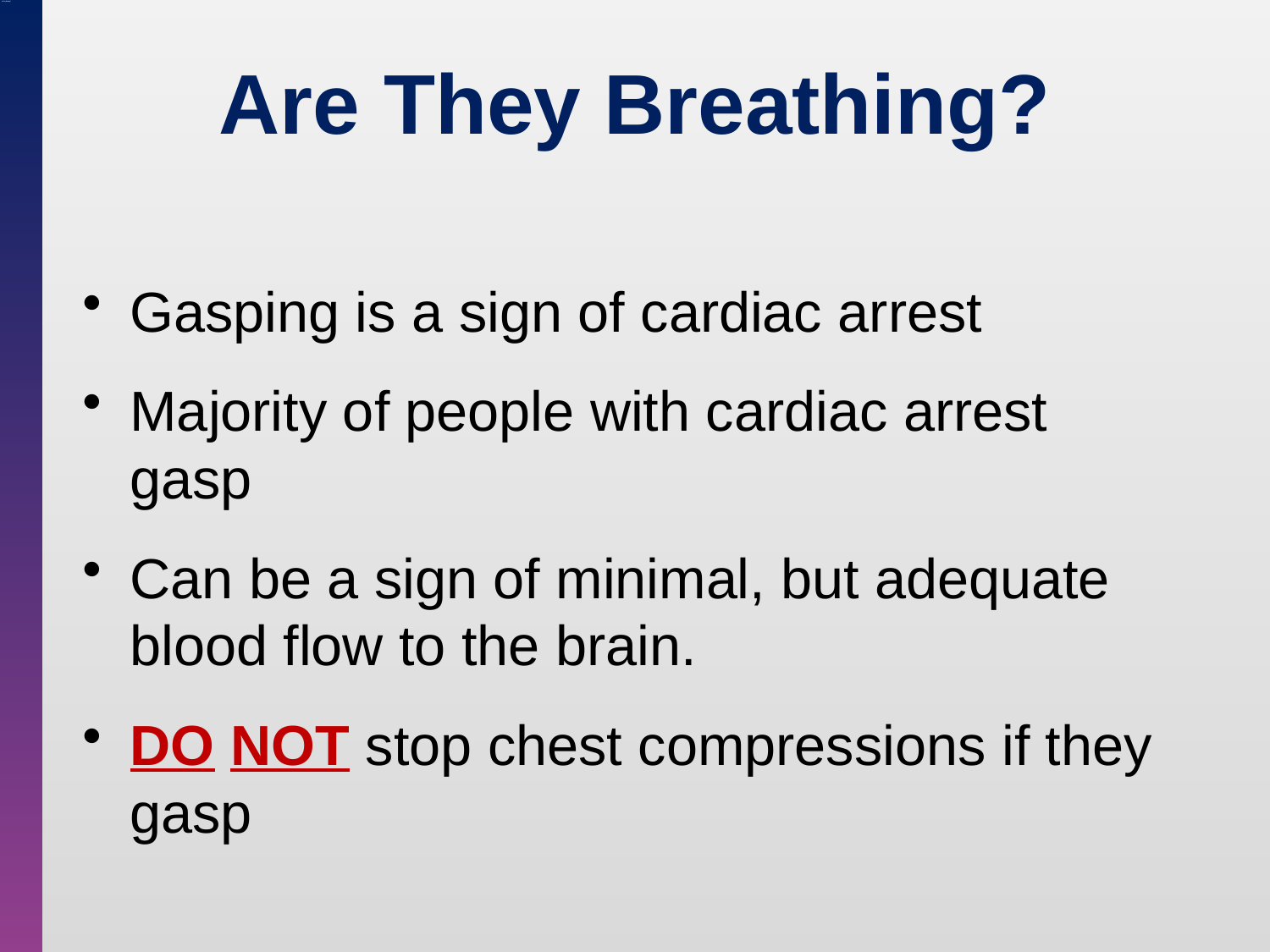

# Are They Breathing?
Gasping is a sign of cardiac arrest
Majority of people with cardiac arrest gasp
Can be a sign of minimal, but adequate blood flow to the brain.
DO NOT stop chest compressions if they gasp